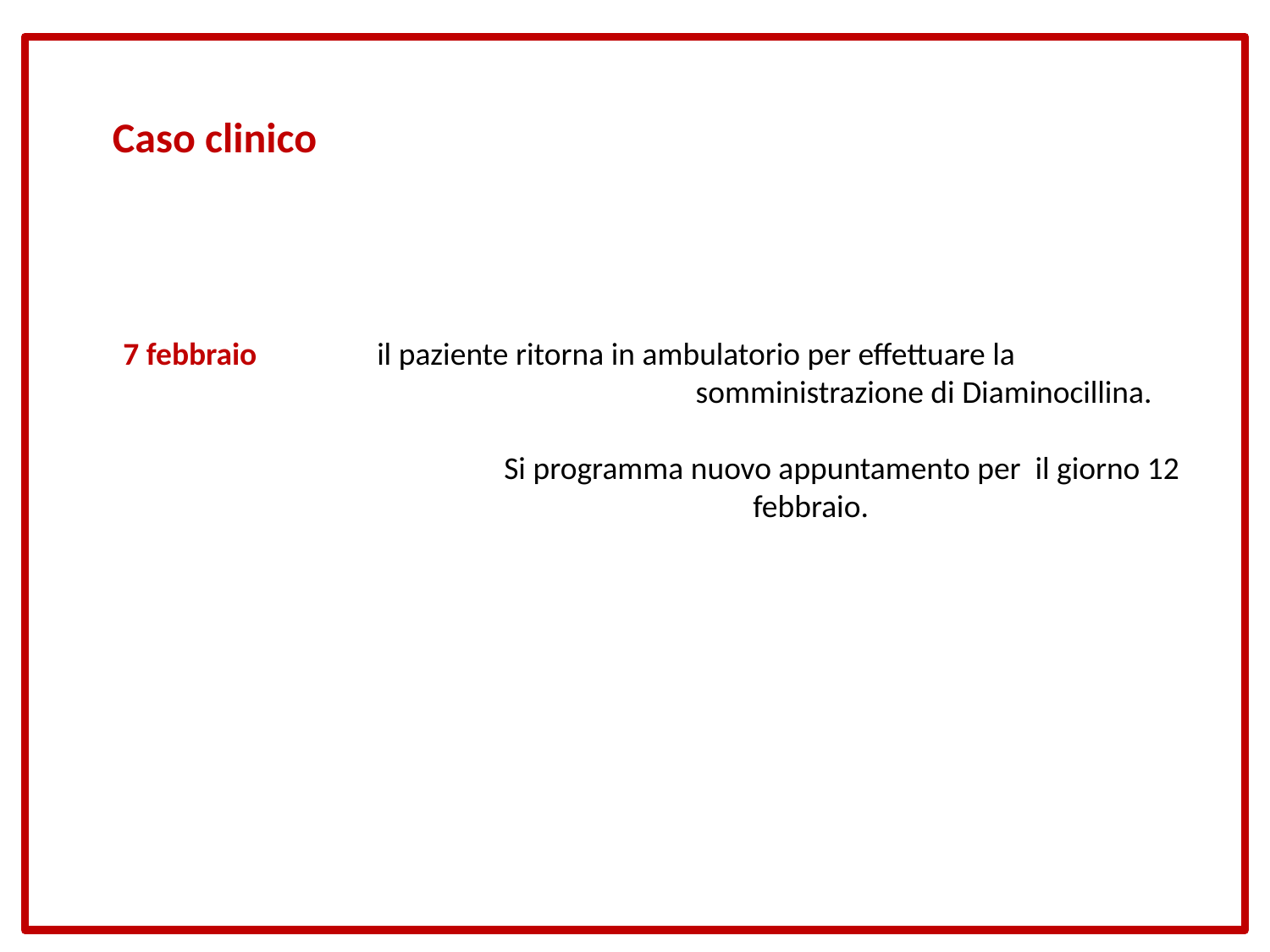

Caso clinico
7 febbraio 	il paziente ritorna in ambulatorio per effettuare la 					         somministrazione di Diaminocillina.

			Si programma nuovo appuntamento per  il giorno 12 				                 febbraio.